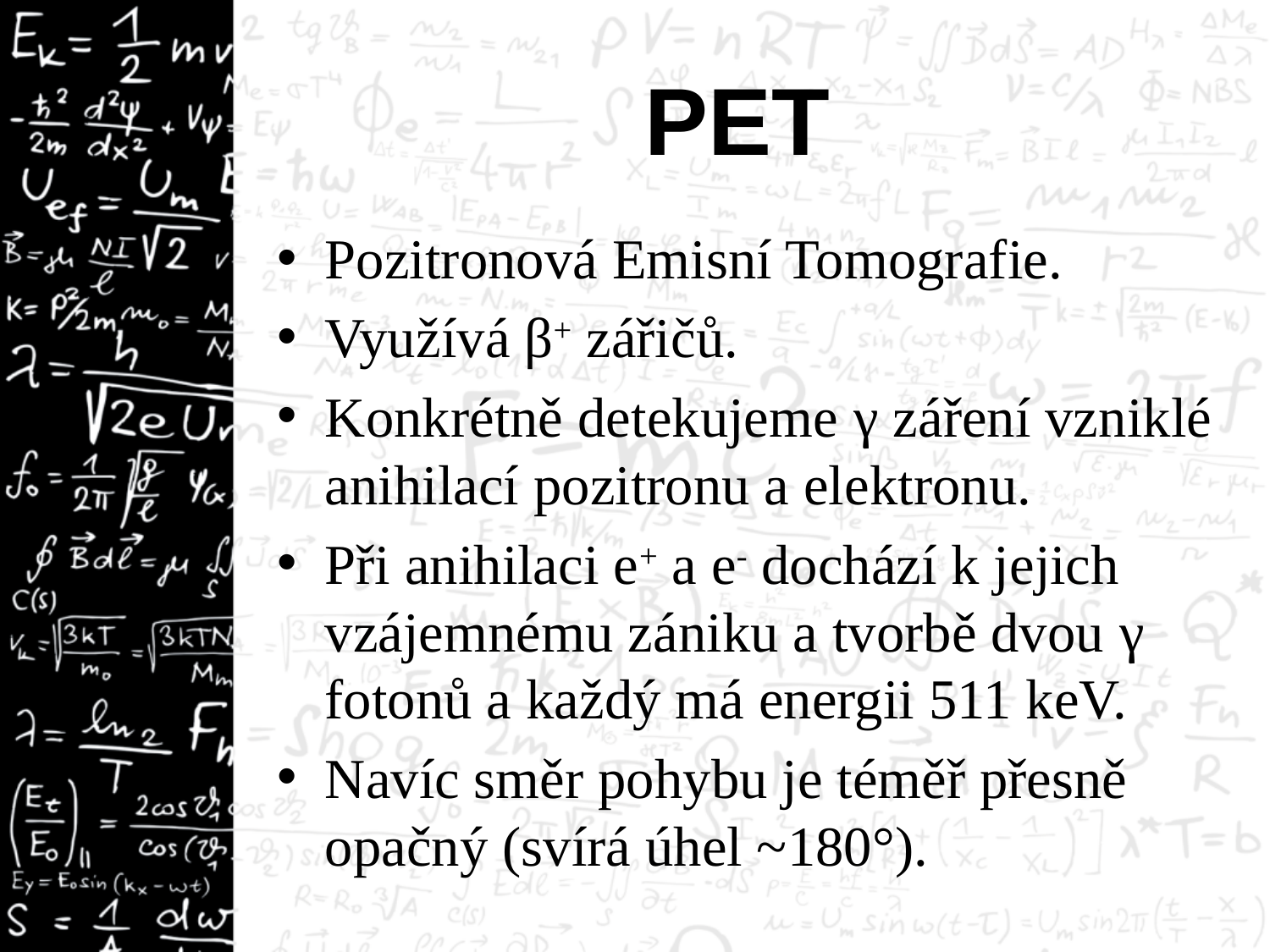

# PET
Pozitronová Emisní Tomografie.
Využívá β+ zářičů.
Konkrétně detekujeme γ záření vzniklé anihilací pozitronu a elektronu.
Při anihilaci e+ a e- dochází k jejich vzájemnému zániku a tvorbě dvou γ fotonů a každý má energii 511 keV.
Navíc směr pohybu je téměř přesně opačný (svírá úhel ~180°).